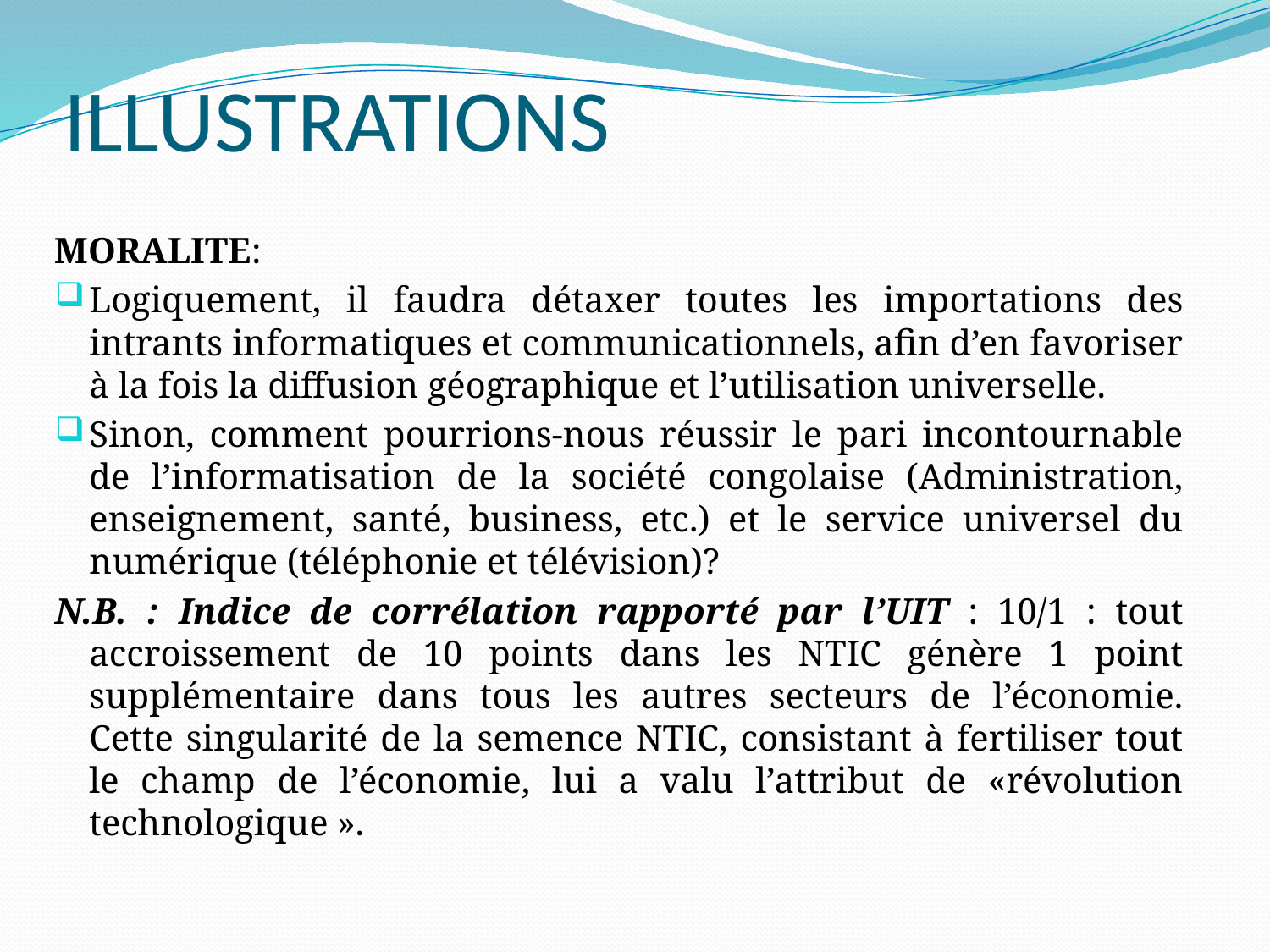

# ILLUSTRATIONS
MORALITE:
Logiquement, il faudra détaxer toutes les importations des intrants informatiques et communicationnels, afin d’en favoriser à la fois la diffusion géographique et l’utilisation universelle.
Sinon, comment pourrions-nous réussir le pari incontournable de l’informatisation de la société congolaise (Administration, enseignement, santé, business, etc.) et le service universel du numérique (téléphonie et télévision)?
N.B. : Indice de corrélation rapporté par l’UIT : 10/1 : tout accroissement de 10 points dans les NTIC génère 1 point supplémentaire dans tous les autres secteurs de l’économie. Cette singularité de la semence NTIC, consistant à fertiliser tout le champ de l’économie, lui a valu l’attribut de «révolution technologique ».